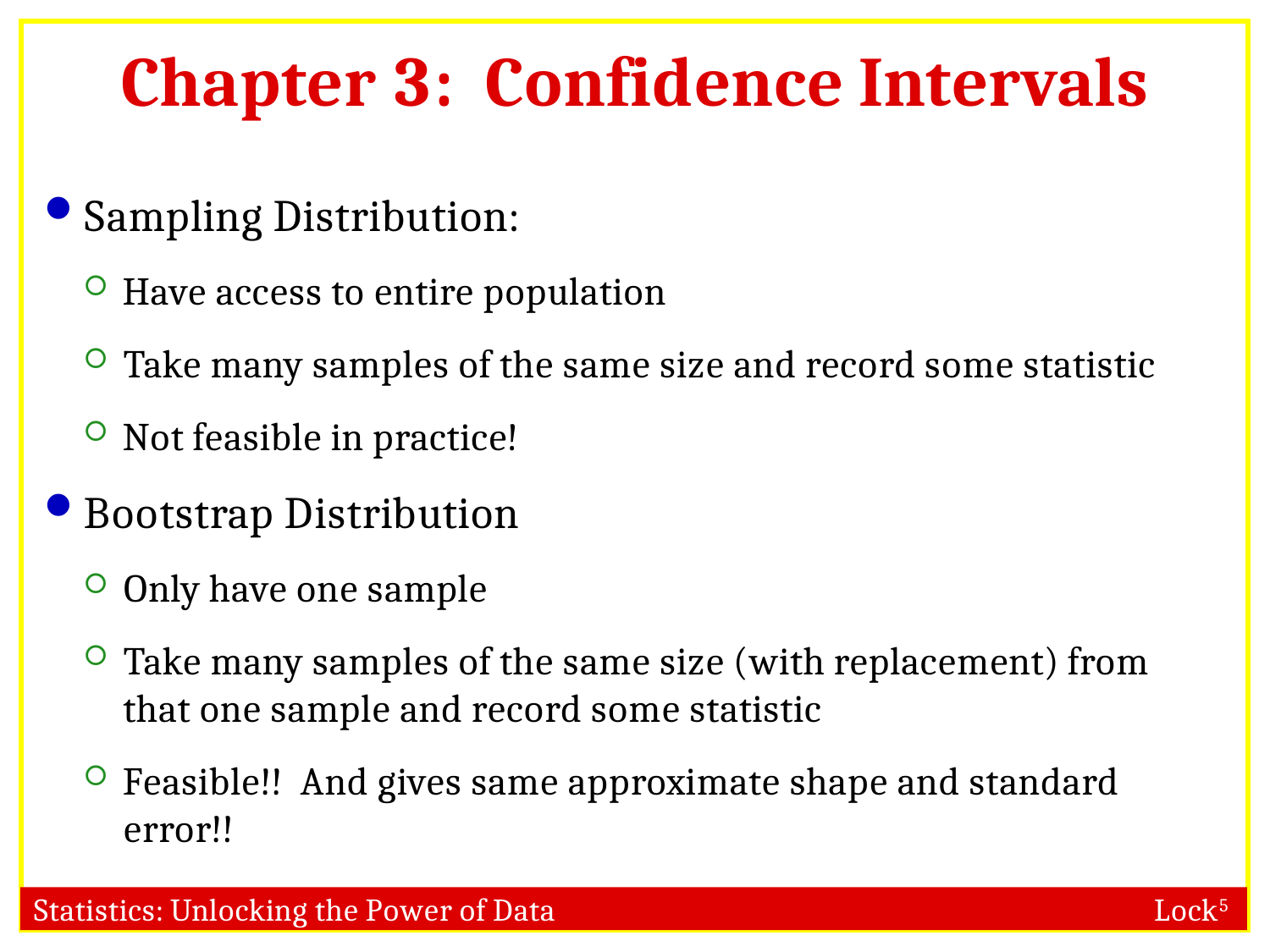

# Chapter 3:  Confidence Intervals
Sampling Distribution:
Have access to entire population
Take many samples of the same size and record some statistic
Not feasible in practice!
Bootstrap Distribution
Only have one sample
Take many samples of the same size (with replacement) from that one sample and record some statistic
Feasible!!  And gives same approximate shape and standard error!!